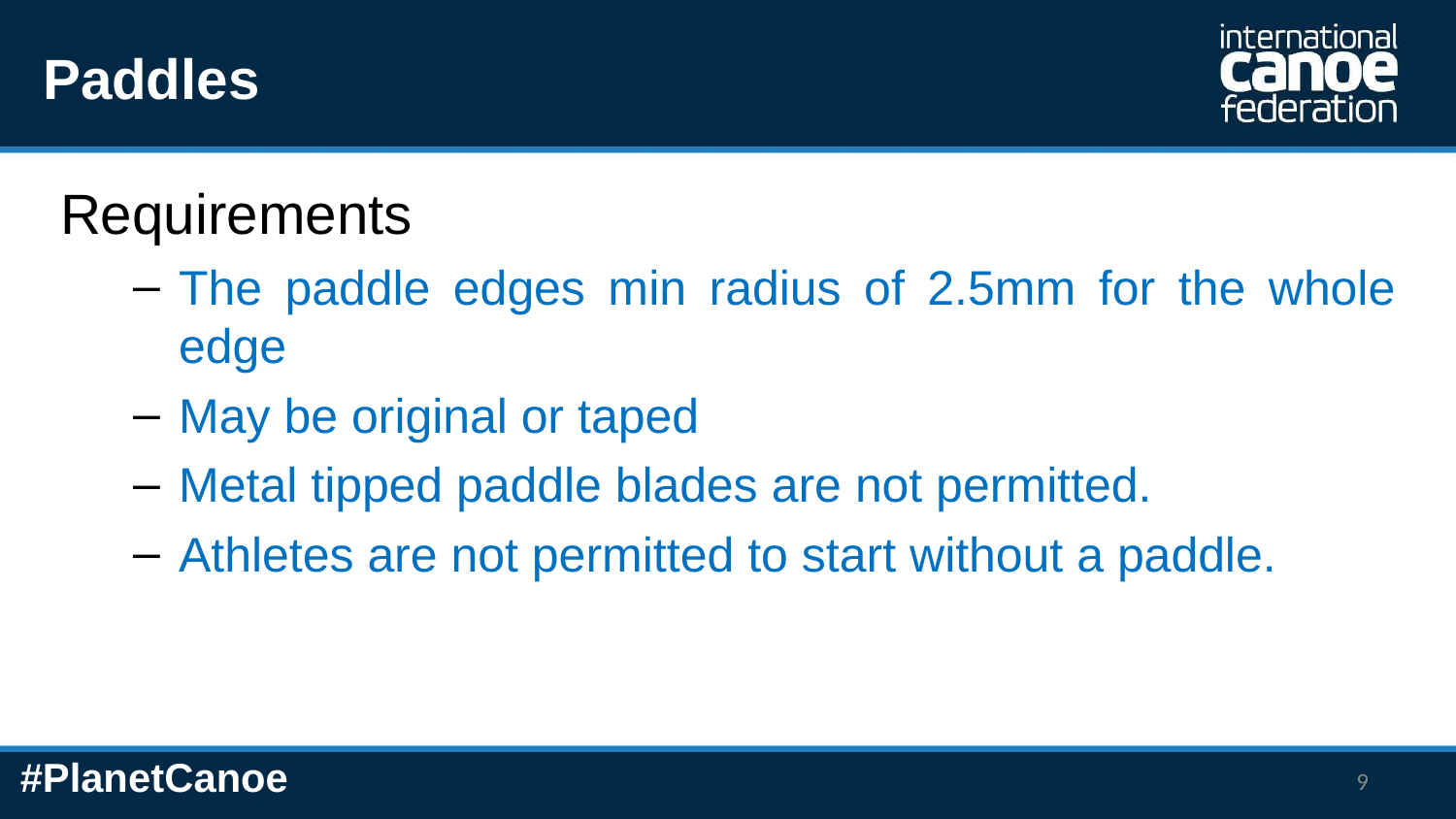

# Paddles
Requirements
The paddle edges min radius of 2.5mm for the whole edge
May be original or taped
Metal tipped paddle blades are not permitted.
Athletes are not permitted to start without a paddle.
9